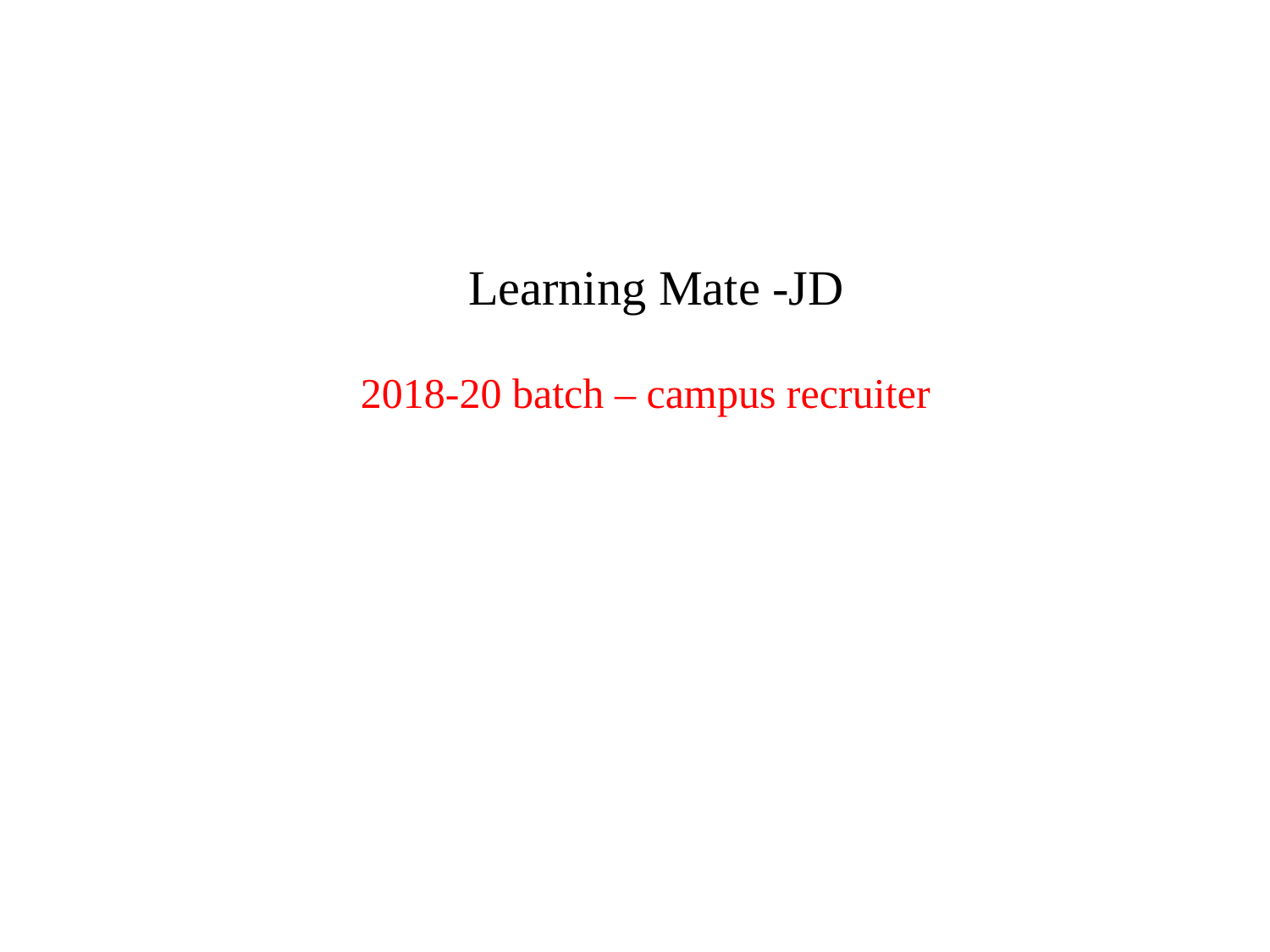

# Learning Mate -JD
2018-20 batch – campus recruiter